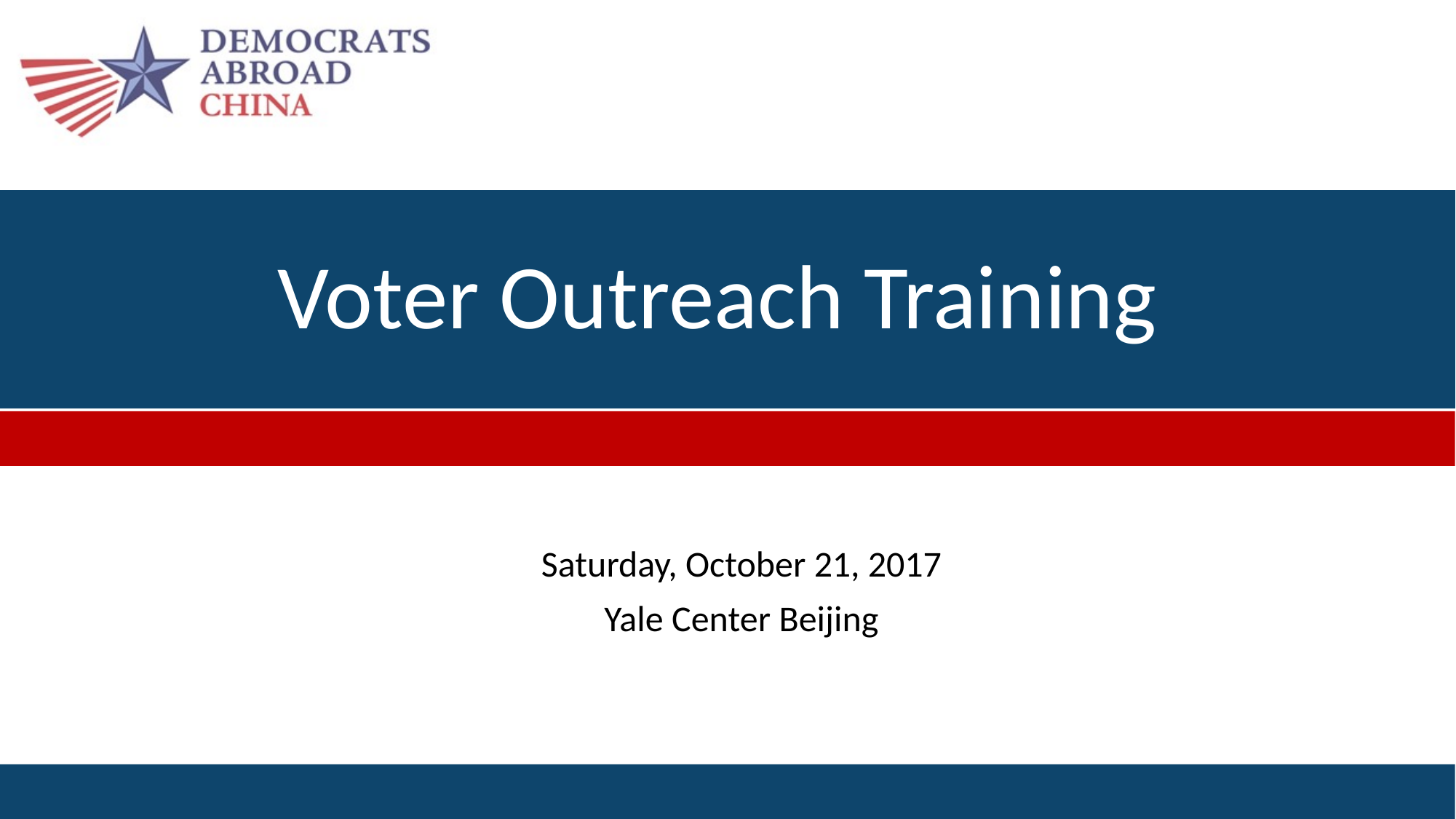

# Voter Outreach Training
Saturday, October 21, 2017
Yale Center Beijing